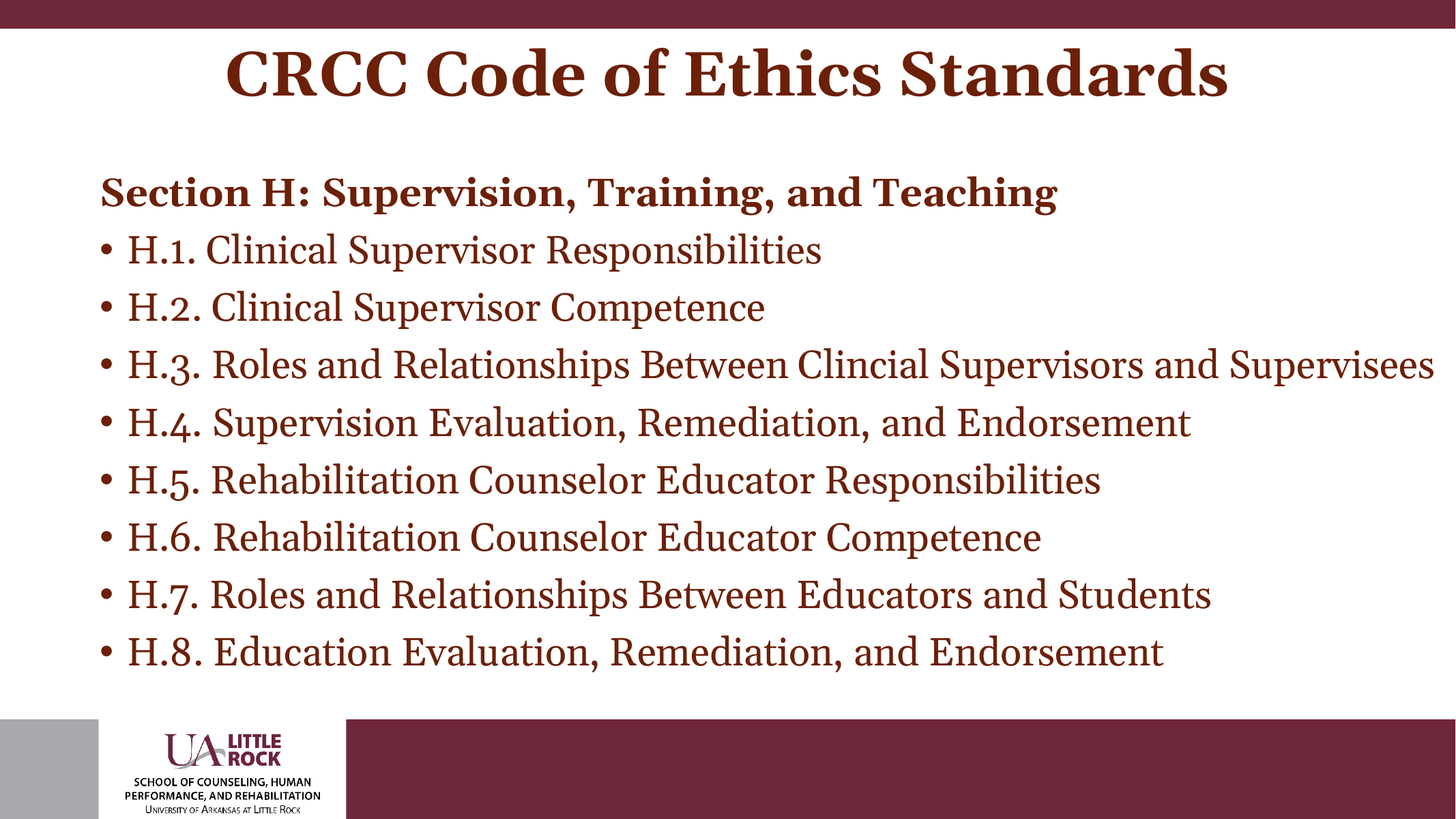

# CRCC Code of Ethics Standards
Section H: Supervision, Training, and Teaching
H.1. Clinical Supervisor Responsibilities
H.2. Clinical Supervisor Competence
H.3. Roles and Relationships Between Clincial Supervisors and Supervisees
H.4. Supervision Evaluation, Remediation, and Endorsement
H.5. Rehabilitation Counselor Educator Responsibilities
H.6. Rehabilitation Counselor Educator Competence
H.7. Roles and Relationships Between Educators and Students
H.8. Education Evaluation, Remediation, and Endorsement